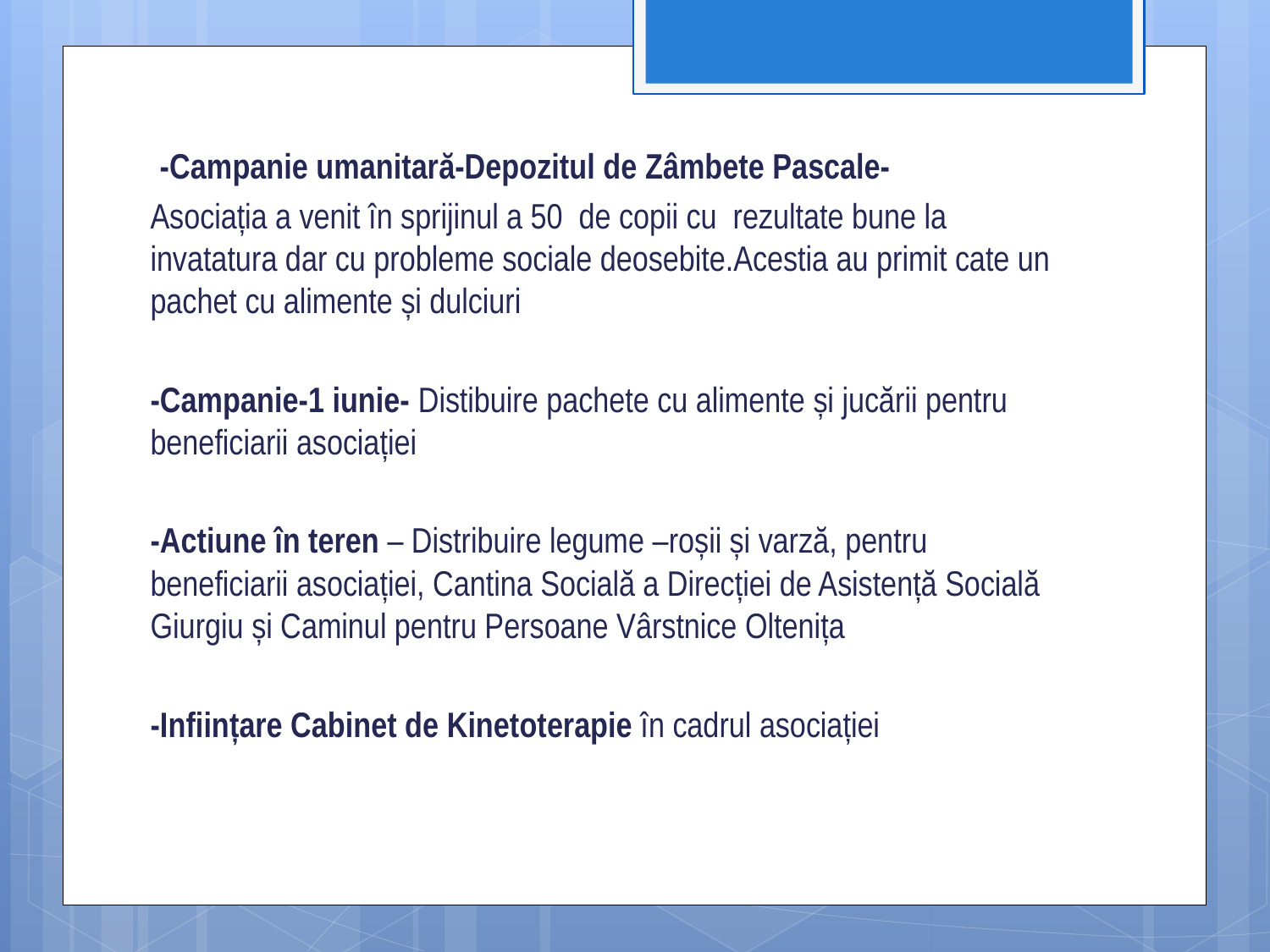

-Campanie umanitară-Depozitul de Zâmbete Pascale-
Asociația a venit în sprijinul a 50  de copii cu  rezultate bune la invatatura dar cu probleme sociale deosebite.Acestia au primit cate un pachet cu alimente și dulciuri

-Campanie-1 iunie- Distibuire pachete cu alimente și jucării pentru beneficiarii asociației

-Actiune în teren – Distribuire legume –roșii și varză, pentru beneficiarii asociației, Cantina Socială a Direcției de Asistență Socială Giurgiu și Caminul pentru Persoane Vârstnice Oltenița

-Inființare Cabinet de Kinetoterapie în cadrul asociației